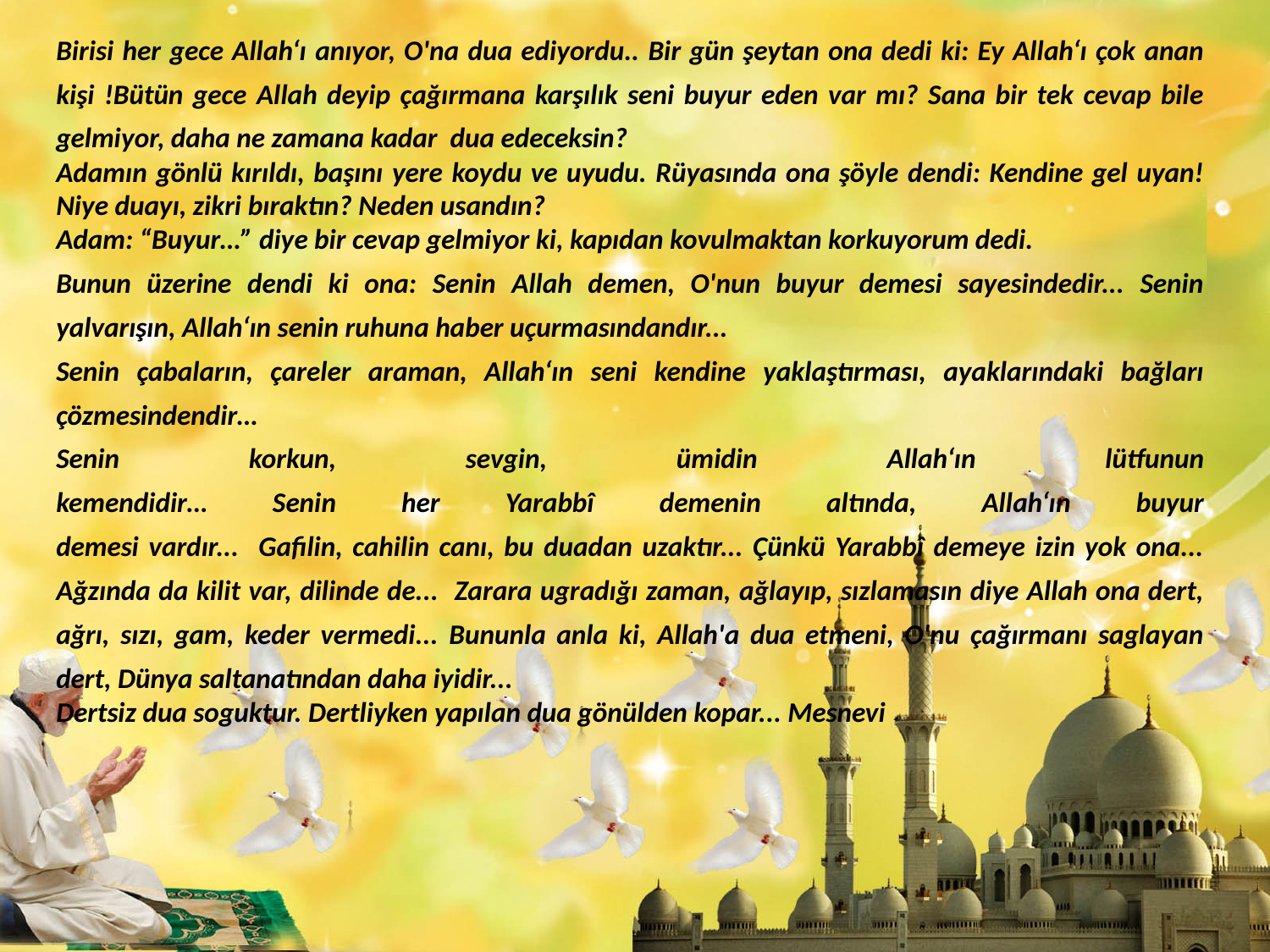

Birisi her gece Allah‘ı anıyor, O'na dua ediyordu.. Bir gün şeytan ona dedi ki: Ey Allah‘ı çok anan kişi !Bütün gece Allah deyip çağırmana karşılık seni buyur eden var mı? Sana bir tek cevap bile gelmiyor, daha ne zamana kadar  dua edeceksin?
Adamın gönlü kırıldı, başını yere koydu ve uyudu. Rüyasında ona şöyle dendi: Kendine gel uyan! Niye duayı, zikri bıraktın? Neden usandın?
Adam: “Buyur…” diye bir cevap gelmiyor ki, kapıdan kovulmaktan korkuyorum dedi.
Bunun üzerine dendi ki ona: Senin Allah demen, O'nun buyur demesi sayesindedir... Senin yalvarışın, Allah‘ın senin ruhuna haber uçurmasındandır...
Senin çabaların, çareler araman, Allah‘ın seni kendine yaklaştırması, ayaklarındaki bağları çözmesindendir…
Senin korkun, sevgin, ümidin Allah‘ın lütfunun
kemendidir… Senin her Yarabbî demenin altında, Allah‘ın buyur
demesi vardır...  Gafilin, cahilin canı, bu duadan uzaktır... Çünkü Yarabbî demeye izin yok ona...
Ağzında da kilit var, dilinde de...  Zarara ugradığı zaman, ağlayıp, sızlamasın diye Allah ona dert, ağrı, sızı, gam, keder vermedi... Bununla anla ki, Allah'a dua etmeni, O'nu çağırmanı saglayan dert, Dünya saltanatından daha iyidir...
Dertsiz dua soguktur. Dertliyken yapılan dua gönülden kopar... Mesnevi